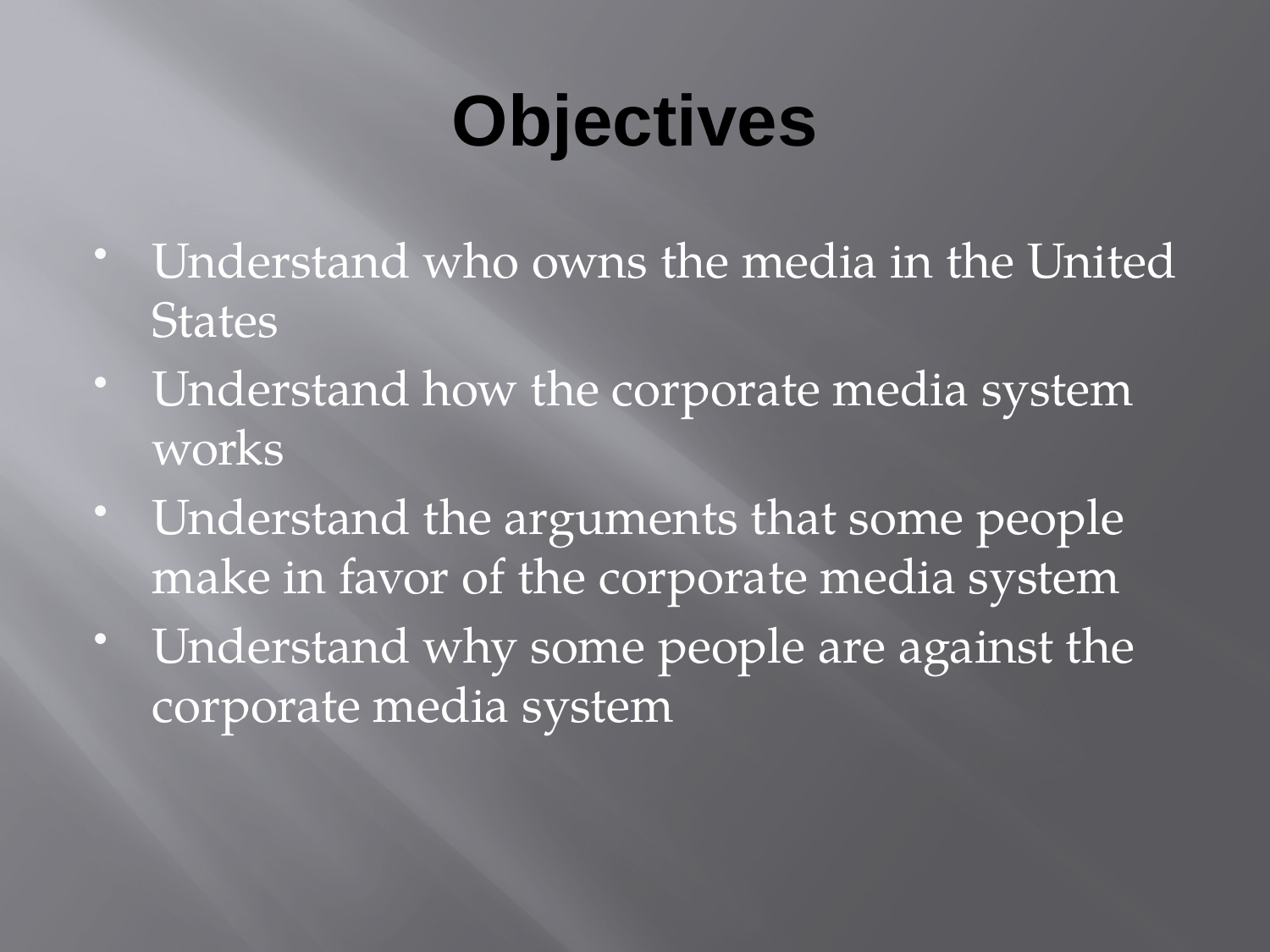

# Objectives
Understand who owns the media in the United States
Understand how the corporate media system works
Understand the arguments that some people make in favor of the corporate media system
Understand why some people are against the corporate media system